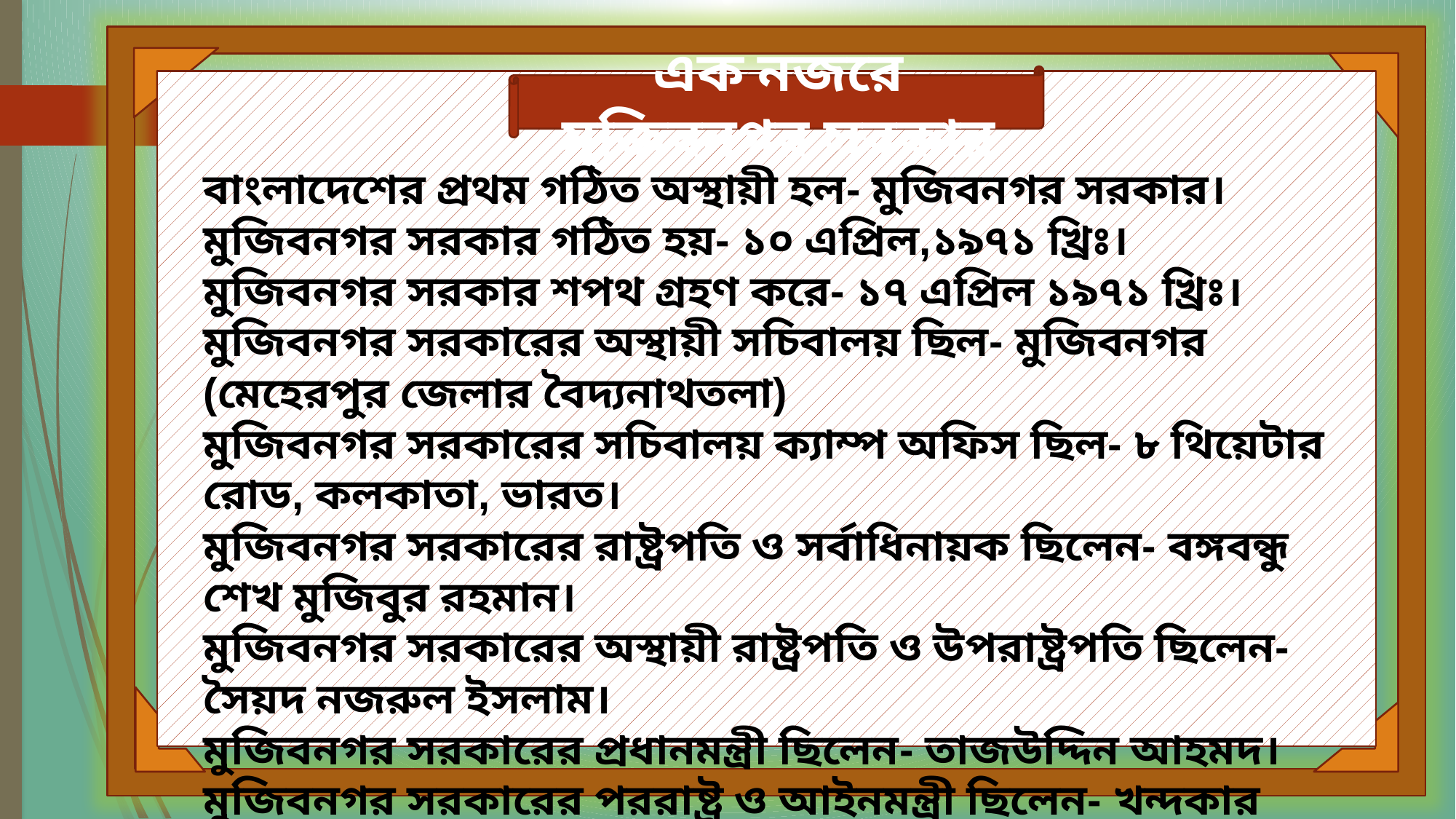

এক নজরে মুজিবনগর সরকার

বাংলাদেশের প্রথম গঠিত অস্থায়ী হল- মুজিবনগর সরকার।
মুজিবনগর সরকার গঠিত হয়- ১০ এপ্রিল,১৯৭১ খ্রিঃ।
মুজিবনগর সরকার শপথ গ্রহণ করে- ১৭ এপ্রিল ১৯৭১ খ্রিঃ।
মুজিবনগর সরকারের অস্থায়ী সচিবালয় ছিল- মুজিবনগর (মেহেরপুর জেলার বৈদ্যনাথতলা)
মুজিবনগর সরকারের সচিবালয় ক্যাম্প অফিস ছিল- ৮ থিয়েটার রোড, কলকাতা, ভারত।
মুজিবনগর সরকারের রাষ্ট্রপতি ও সর্বাধিনায়ক ছিলেন- বঙ্গবন্ধু শেখ মুজিবুর রহমান।
মুজিবনগর সরকারের অস্থায়ী রাষ্ট্রপতি ও উপরাষ্ট্রপতি ছিলেন- সৈয়দ নজরুল ইসলাম।
মুজিবনগর সরকারের প্রধানমন্ত্রী ছিলেন- তাজউদ্দিন আহমদ।
মুজিবনগর সরকারের পররাষ্ট্র ও আইনমন্ত্রী ছিলেন- খন্দকার মোশতাক আহমদ।
মুজিবনগর সরকারের অর্থ,বাণিজ্য ও শিল্প মন্ত্রী ছিলেন এম মনসুর আলী।
মুজিবনগর সরকারের স্বরাষ্ট্র,কৃষি ও ত্রান মন্ত্রী ছিলেন- এ এইচ এম কামরুজ্জামান।